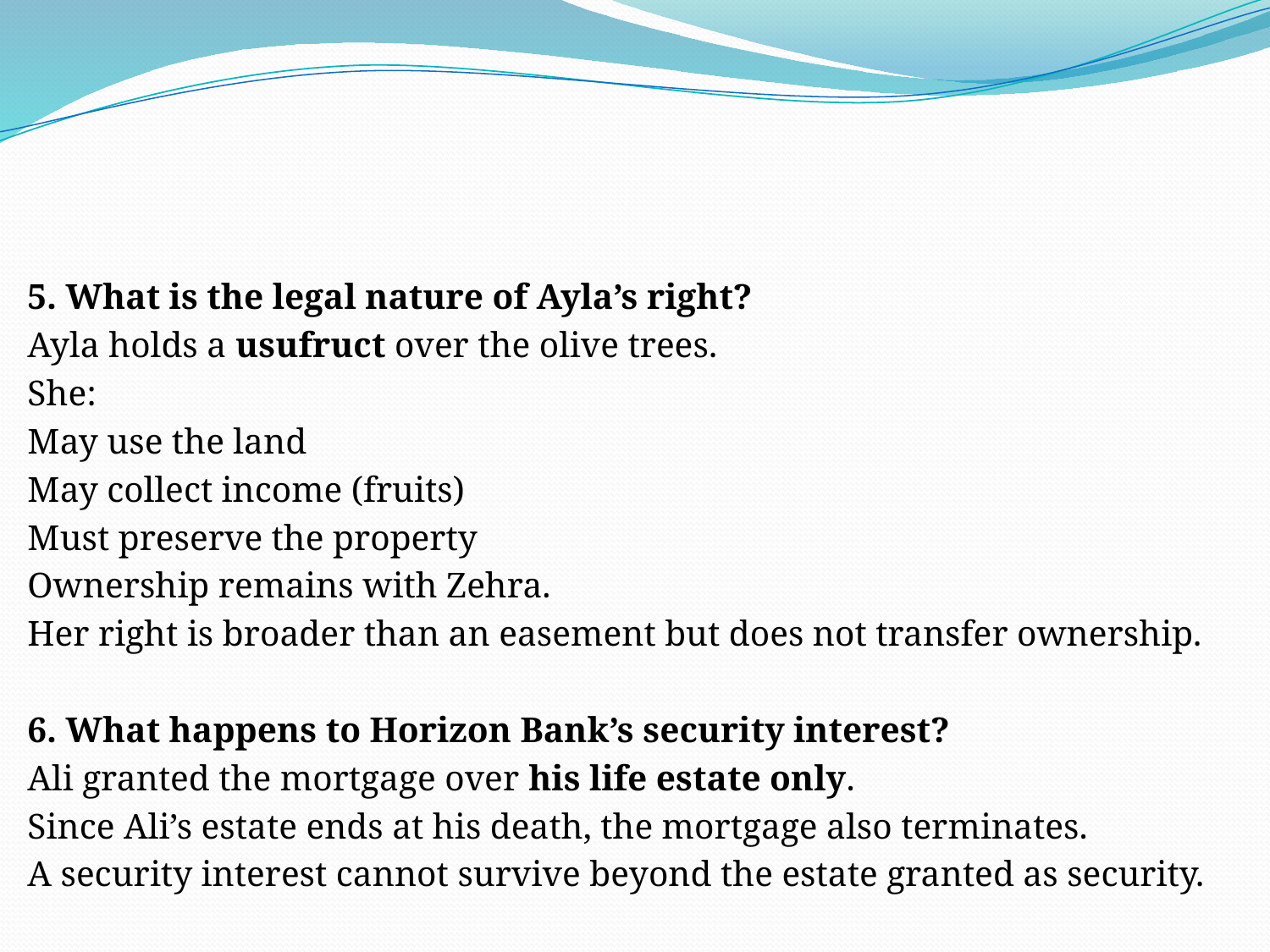

#
5. What is the legal nature of Ayla’s right?
Ayla holds a usufruct over the olive trees.
She:
May use the land
May collect income (fruits)
Must preserve the property
Ownership remains with Zehra.
Her right is broader than an easement but does not transfer ownership.

6. What happens to Horizon Bank’s security interest?
Ali granted the mortgage over his life estate only.
Since Ali’s estate ends at his death, the mortgage also terminates.
A security interest cannot survive beyond the estate granted as security.